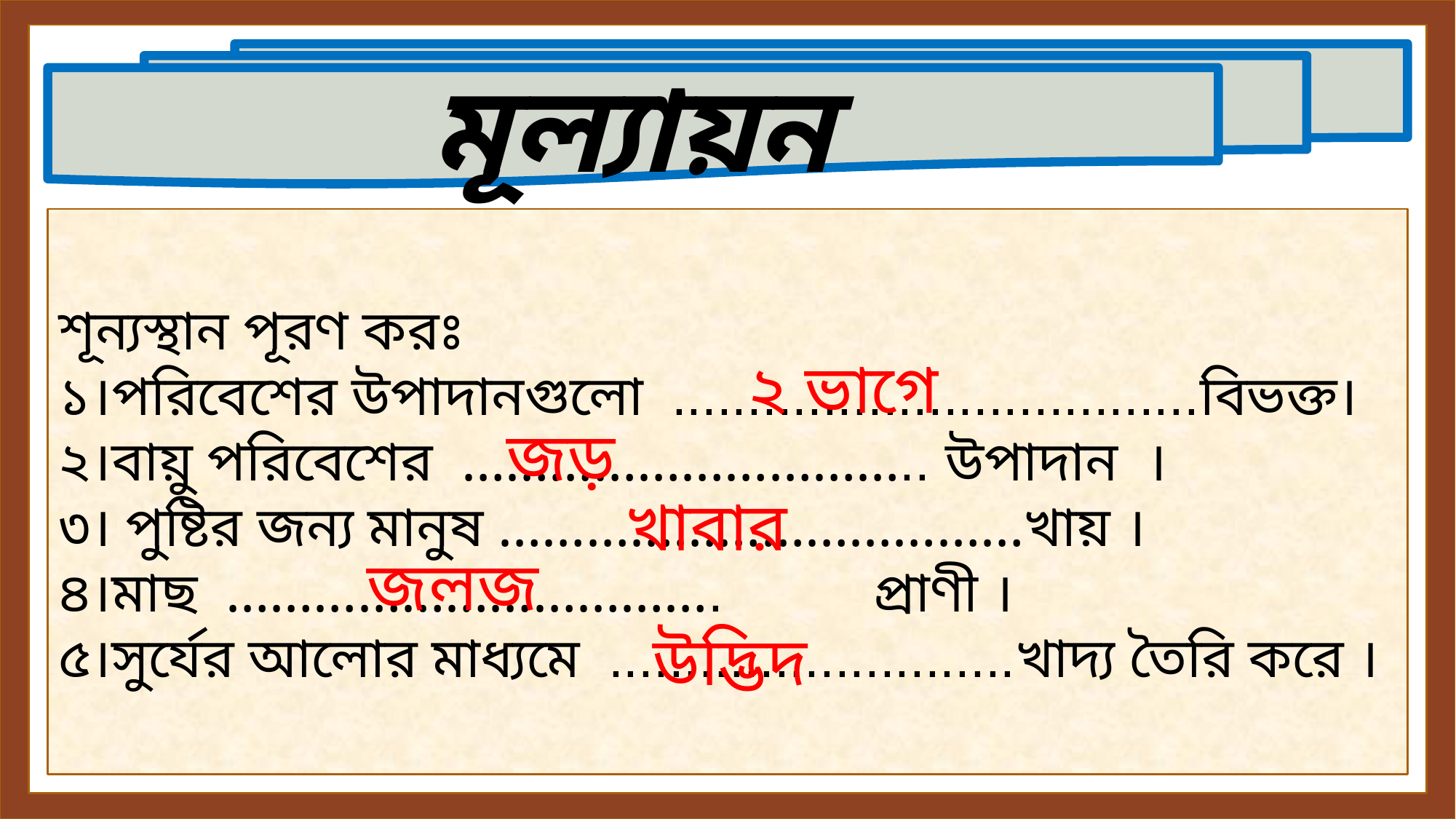

মূল্যায়ন
শূন্যস্থান পূরণ করঃ
১।পরিবেশের উপাদানগুলো  ...................................বিভক্ত।
২।বায়ু পরিবেশের  ………………………….. উপাদান  ।
৩। পুষ্টির জন্য মানুষ ………………………………খায় ।
৪।মাছ  …………………………….          প্রাণী ।
৫।সুর্যের আলোর মাধ্যমে  ...........................খাদ্য তৈরি করে ।
   ২ ভাগে
   জড়
খাবার
জলজ
উদ্ভিদ